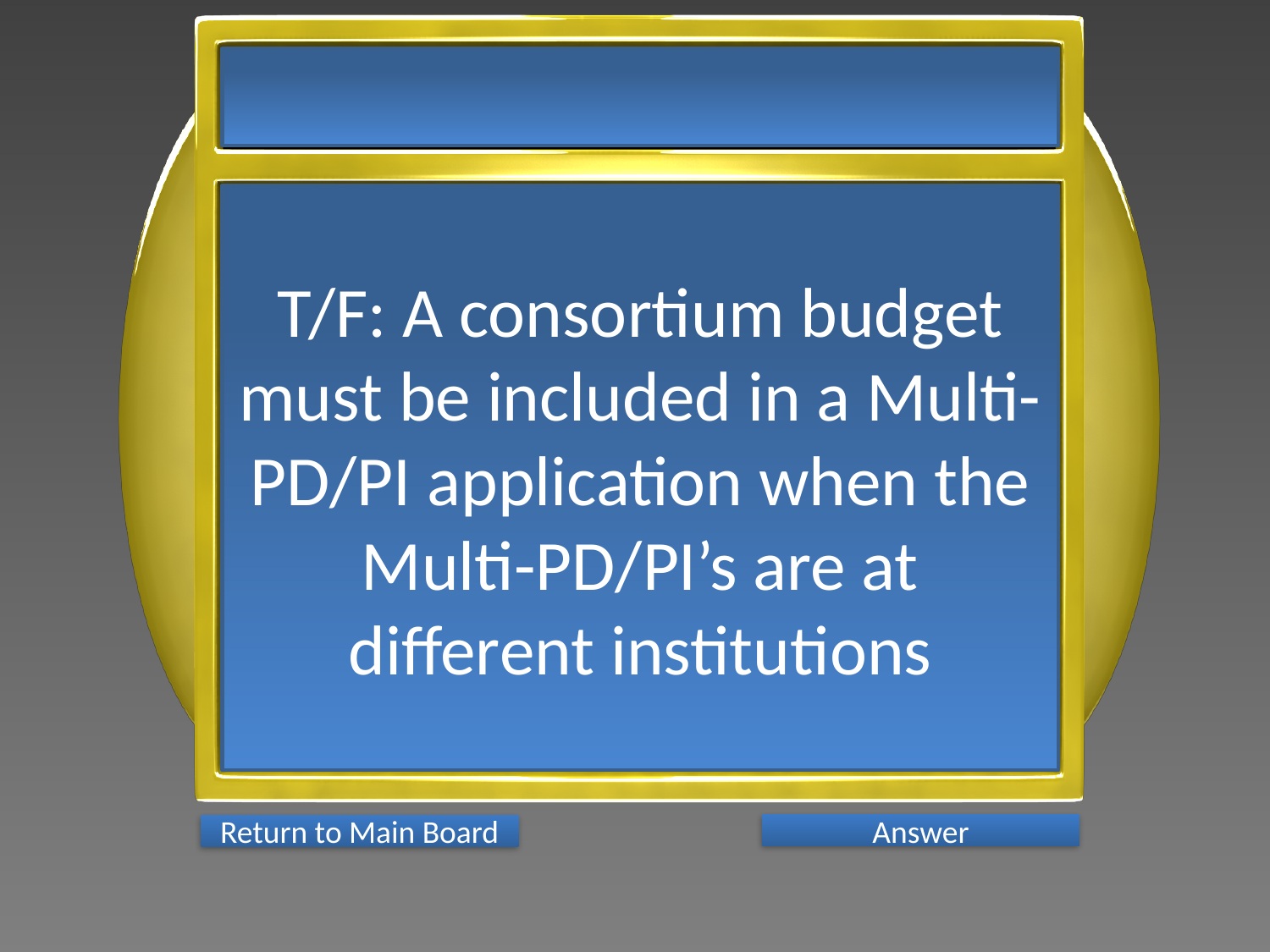

T/F: A consortium budget must be included in a Multi-PD/PI application when the Multi-PD/PI’s are at different institutions
Answer
Return to Main Board